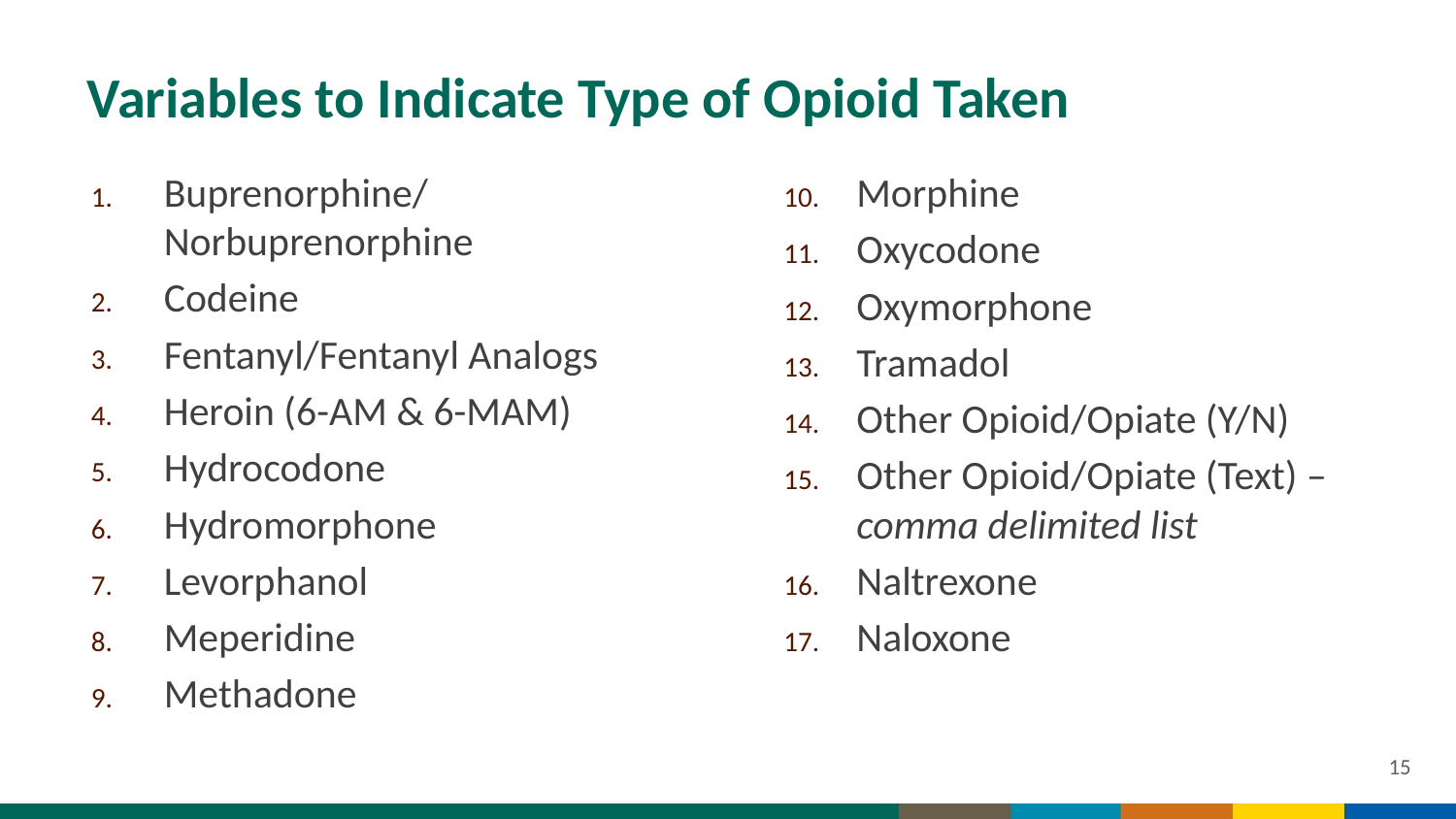

# Variables to Indicate Type of Opioid Taken
Buprenorphine/ Norbuprenorphine
Codeine
Fentanyl/Fentanyl Analogs
Heroin (6-AM & 6-MAM)
Hydrocodone
Hydromorphone
Levorphanol
Meperidine
Methadone

Morphine
Oxycodone
Oxymorphone
Tramadol
Other Opioid/Opiate (Y/N)
Other Opioid/Opiate (Text) – comma delimited list
Naltrexone
Naloxone